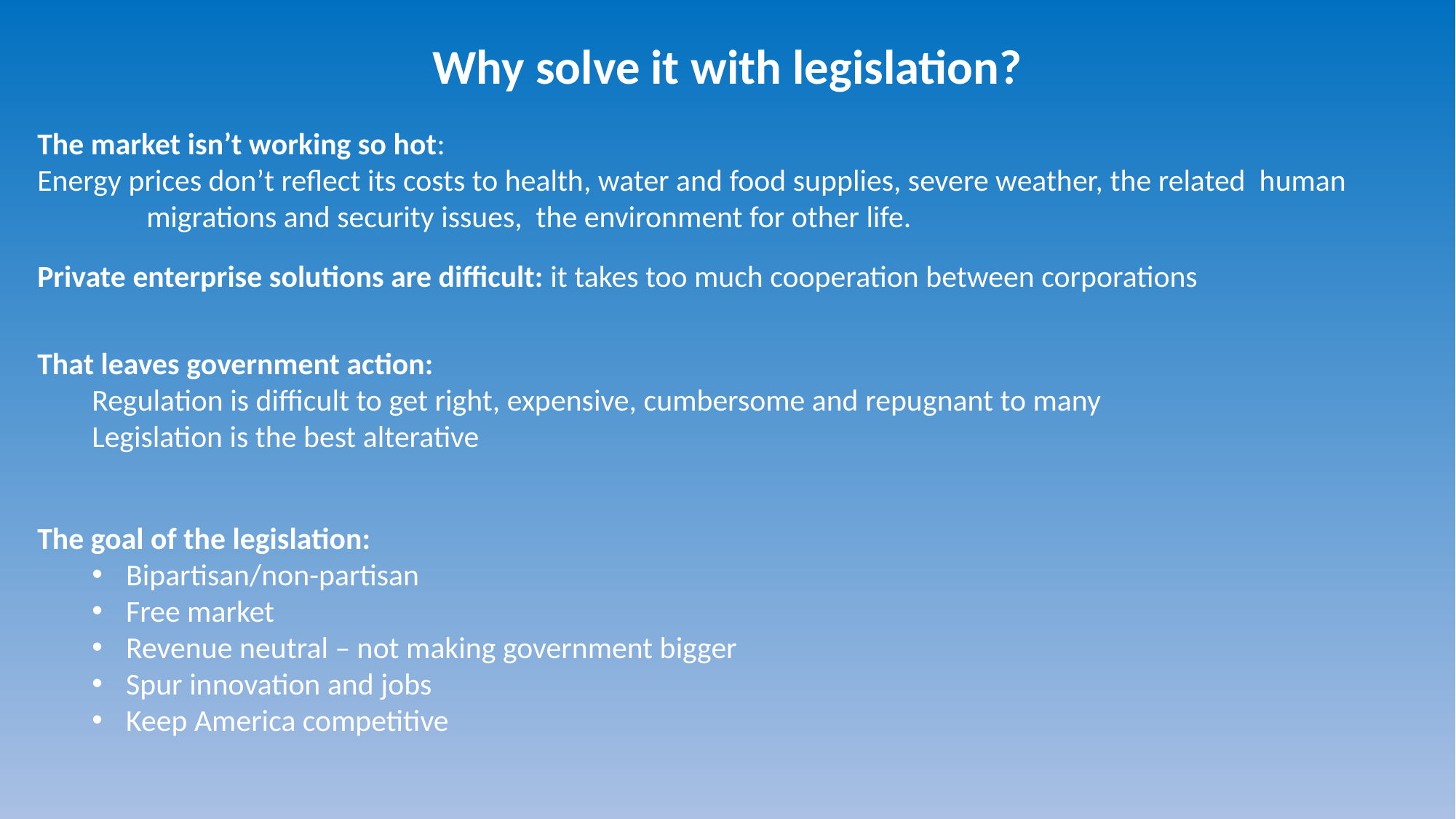

Why solve it with legislation?

The market isn’t working so hot:
Energy prices don’t reflect its costs to health, water and food supplies, severe weather, the related  human migrations and security issues,  the environment for other life.
Private enterprise solutions are difficult: it takes too much cooperation between corporations

That leaves government action:
Regulation is difficult to get right, expensive, cumbersome and repugnant to many
Legislation is the best alterative

The goal of the legislation:
Bipartisan/non-partisan
Free market
Revenue neutral – not making government bigger
Spur innovation and jobs
Keep America competitive